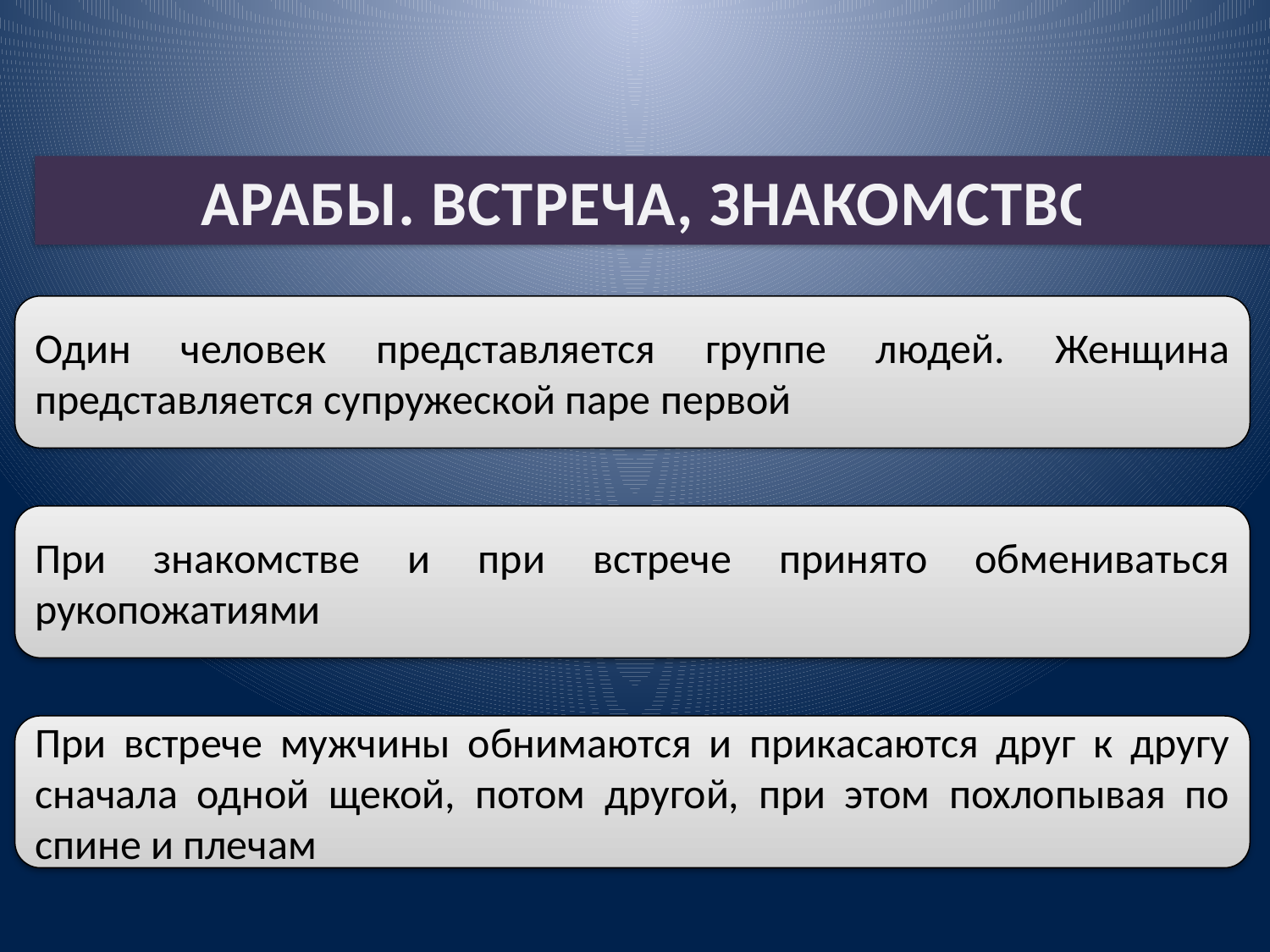

#
АРАБЫ. ВСТРЕЧА, ЗНАКОМСТВО
Один человек представляется группе людей. Женщина представляется супружеской паре первой
При знакомстве и при встрече принято обмениваться рукопожатиями
При встрече мужчины обнимаются и прикасаются друг к другу сначала одной щекой, потом другой, при этом похлопывая по спине и плечам